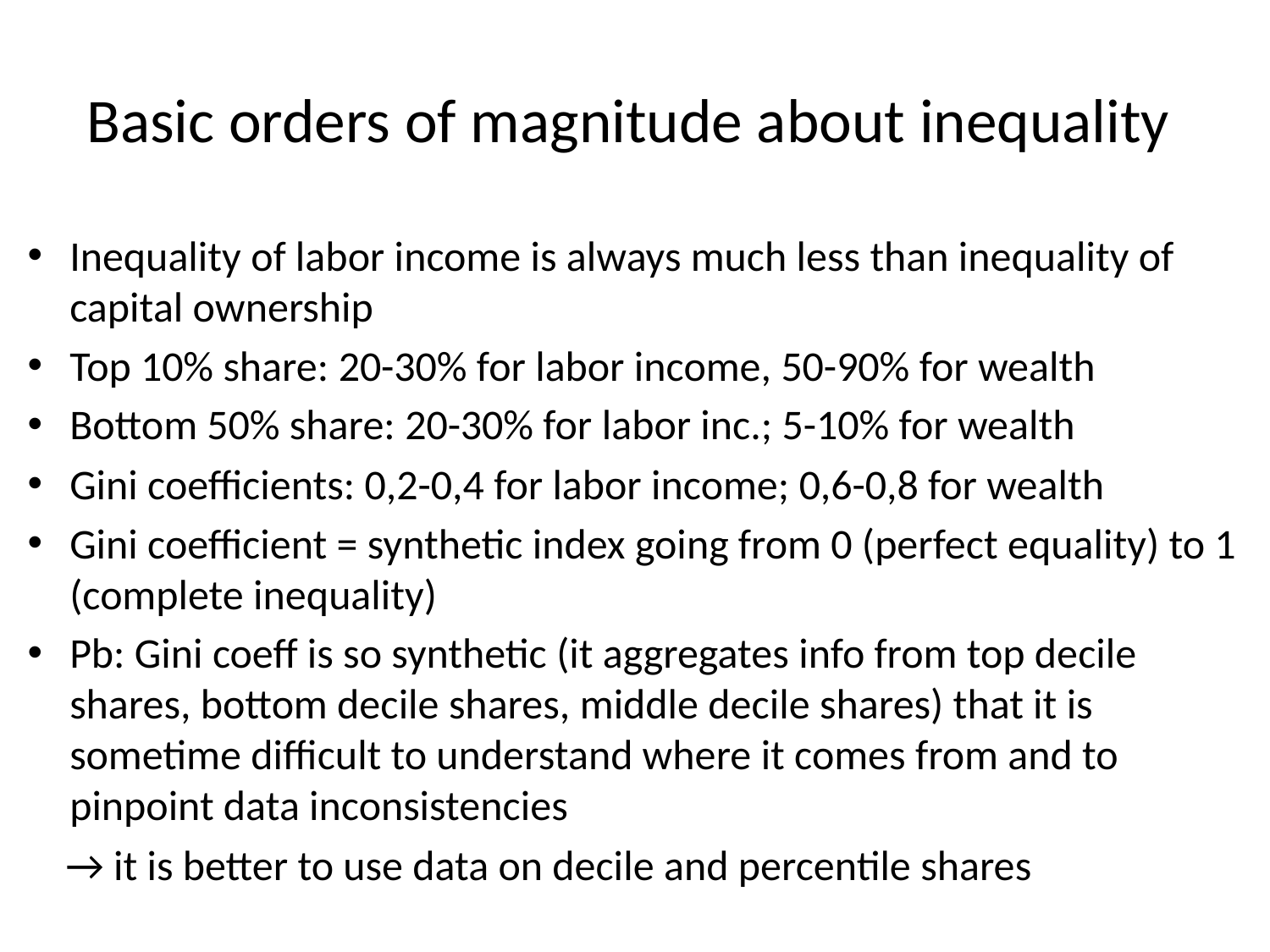

# Basic orders of magnitude about inequality
Inequality of labor income is always much less than inequality of capital ownership
Top 10% share: 20-30% for labor income, 50-90% for wealth
Bottom 50% share: 20-30% for labor inc.; 5-10% for wealth
Gini coefficients: 0,2-0,4 for labor income; 0,6-0,8 for wealth
Gini coefficient = synthetic index going from 0 (perfect equality) to 1 (complete inequality)
Pb: Gini coeff is so synthetic (it aggregates info from top decile shares, bottom decile shares, middle decile shares) that it is sometime difficult to understand where it comes from and to pinpoint data inconsistencies
    → it is better to use data on decile and percentile shares